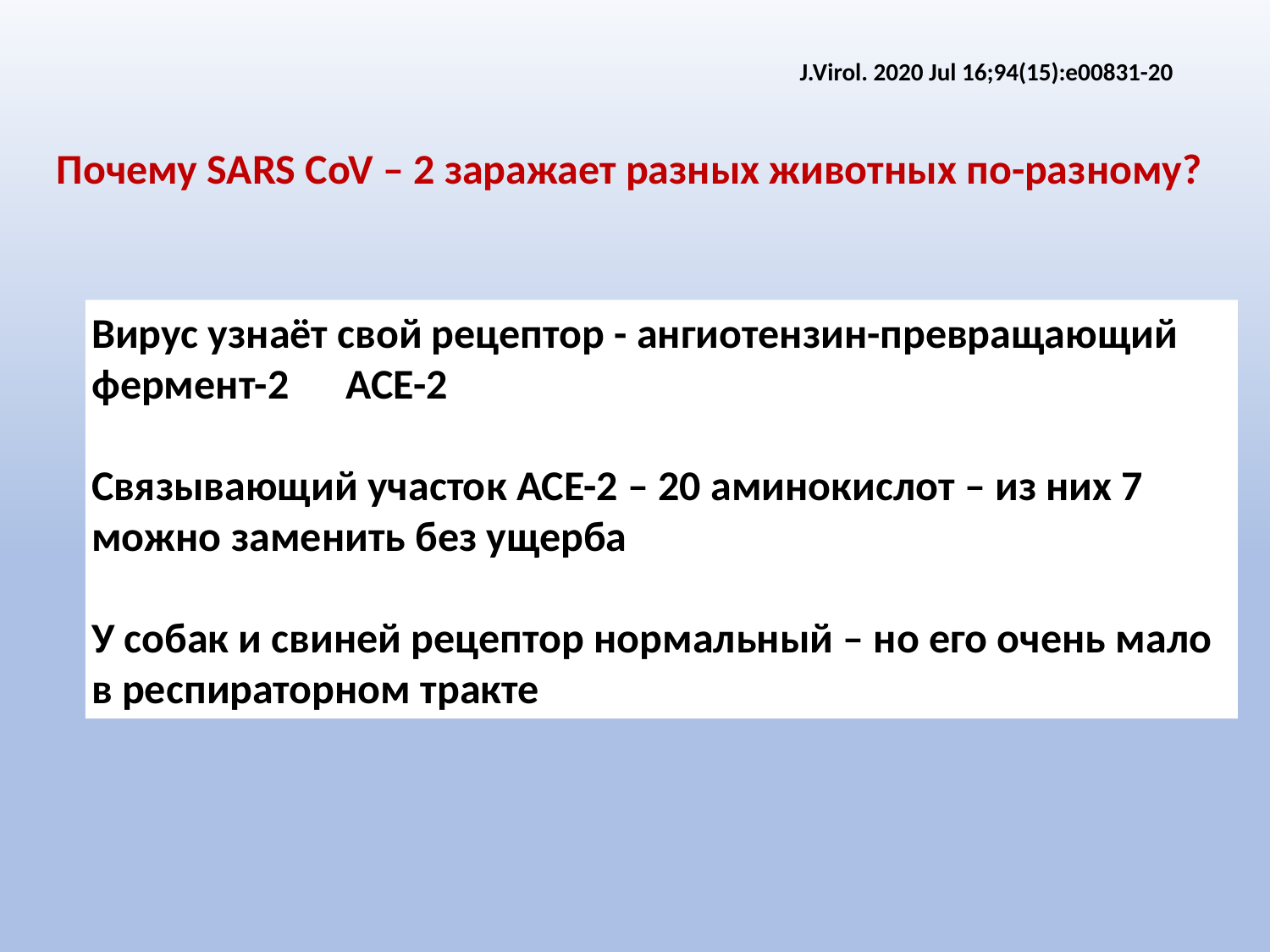

J.Virol. 2020 Jul 16;94(15):e00831-20
Почему SARS CoV – 2 заражает разных животных по-разному?
Вирус узнаёт свой рецептор - ангиотензин-превращающий фермент-2      ACE-2

Связывающий участок ACE-2 – 20 аминокислот – из них 7 можно заменить без ущерба

У собак и свиней рецептор нормальный – но его очень мало в респираторном тракте